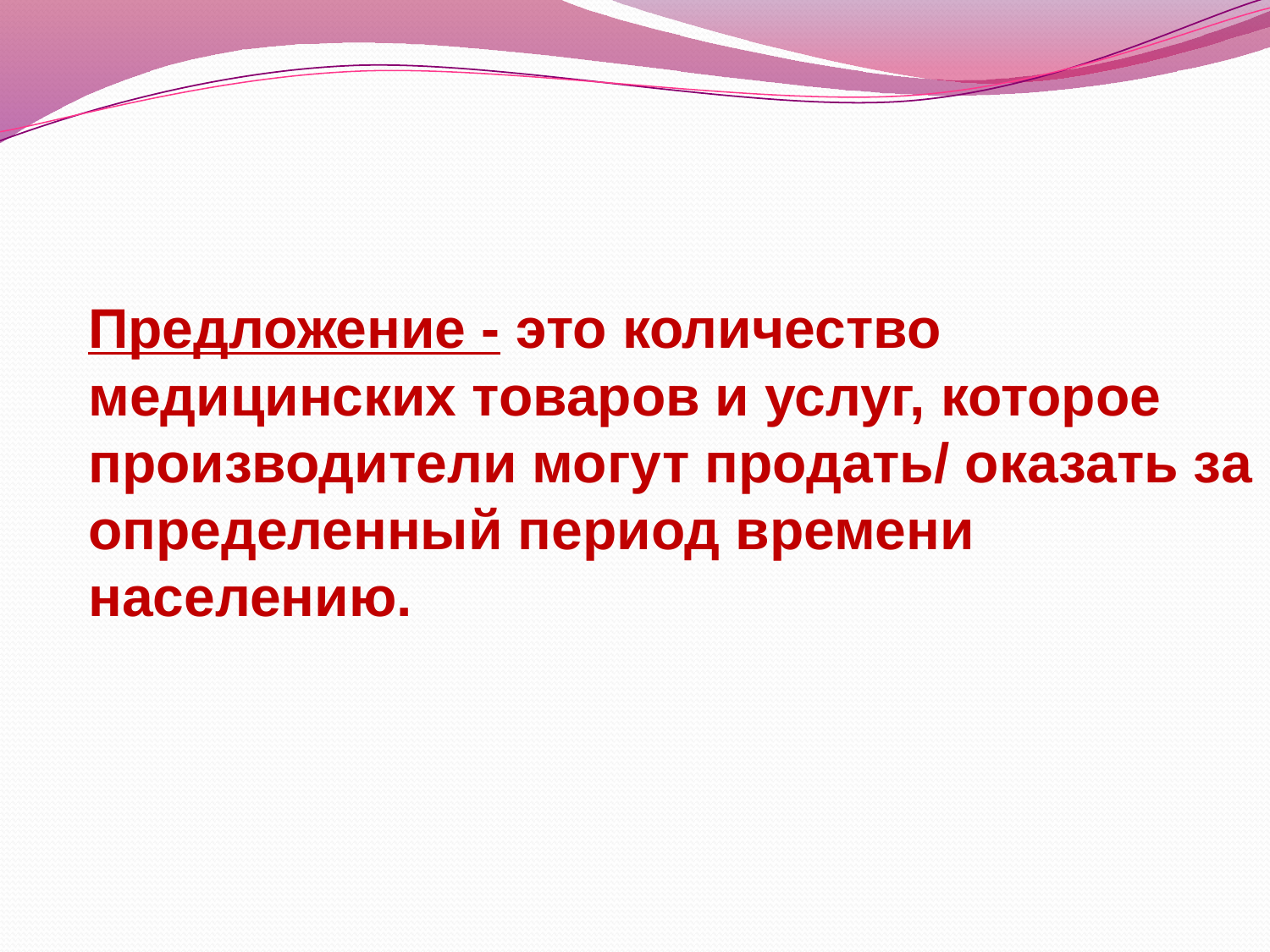

Предложение - это количество медицинских товаров и услуг, которое производители могут продать/ оказать за определенный период времени населению.